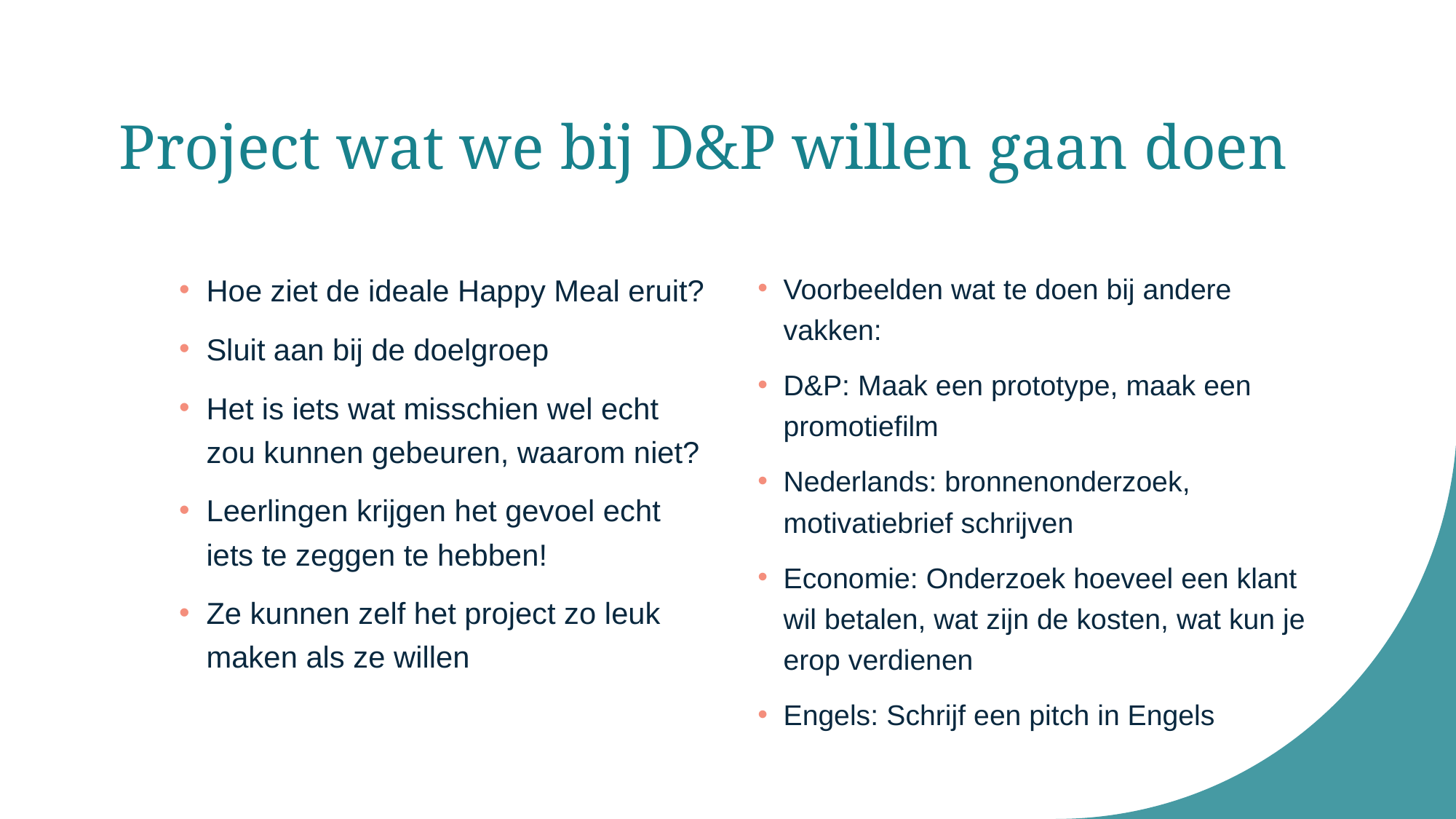

# Project wat we bij D&P willen gaan doen
Hoe ziet de ideale Happy Meal eruit?
Sluit aan bij de doelgroep
Het is iets wat misschien wel echt zou kunnen gebeuren, waarom niet?
Leerlingen krijgen het gevoel echt iets te zeggen te hebben!
Ze kunnen zelf het project zo leuk maken als ze willen
Voorbeelden wat te doen bij andere vakken:
D&P: Maak een prototype, maak een promotiefilm
Nederlands: bronnenonderzoek, motivatiebrief schrijven
Economie: Onderzoek hoeveel een klant wil betalen, wat zijn de kosten, wat kun je erop verdienen
Engels: Schrijf een pitch in Engels